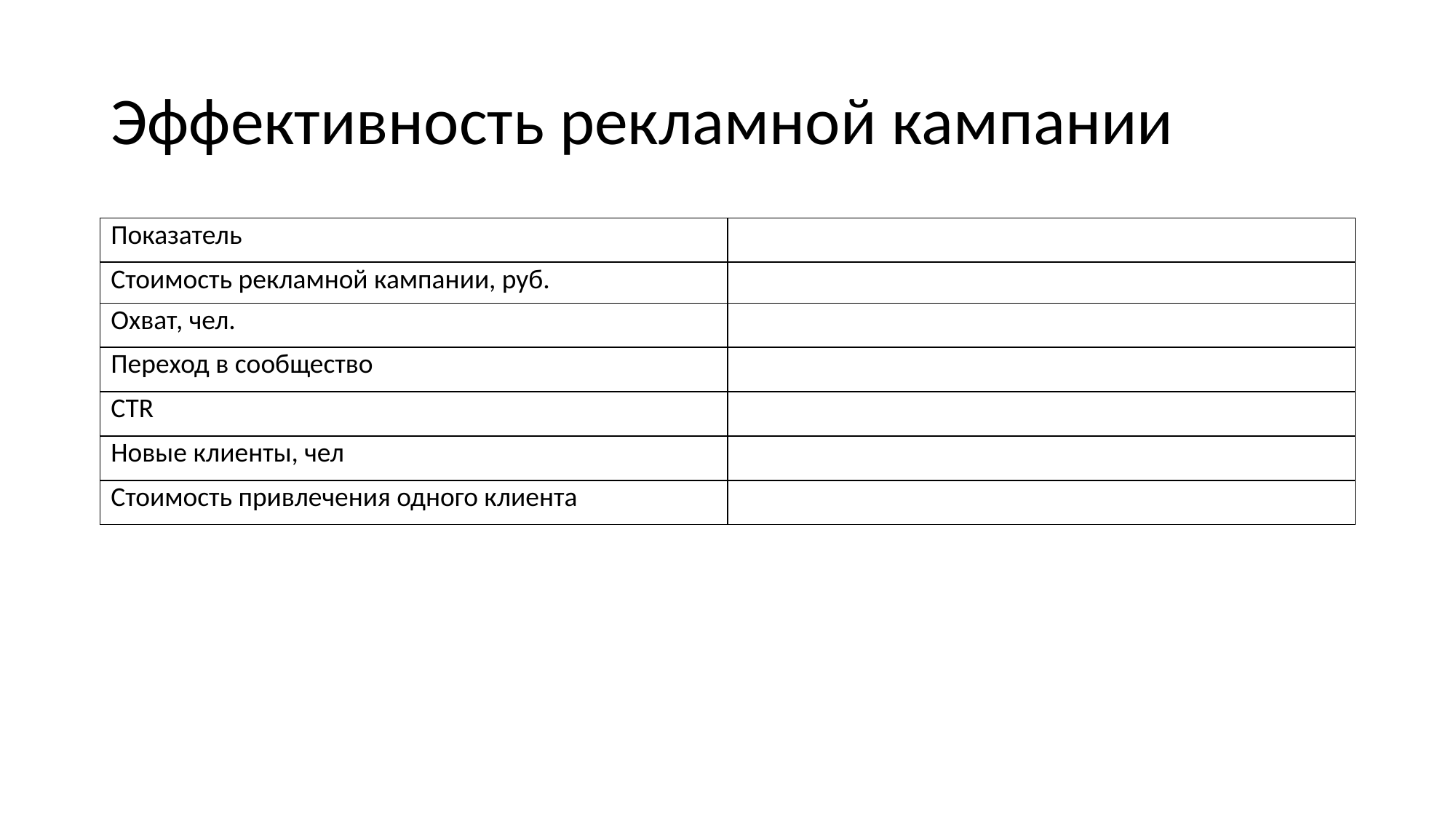

# Эффективность рекламной кампании
| Показатель |  |
| --- | --- |
| Стоимость рекламной кампании, руб. |  |
| Охват, чел. |  |
| Переход в сообщество |  |
| CTR |  |
| Новые клиенты, чел |  |
| Стоимость привлечения одного клиента |  |